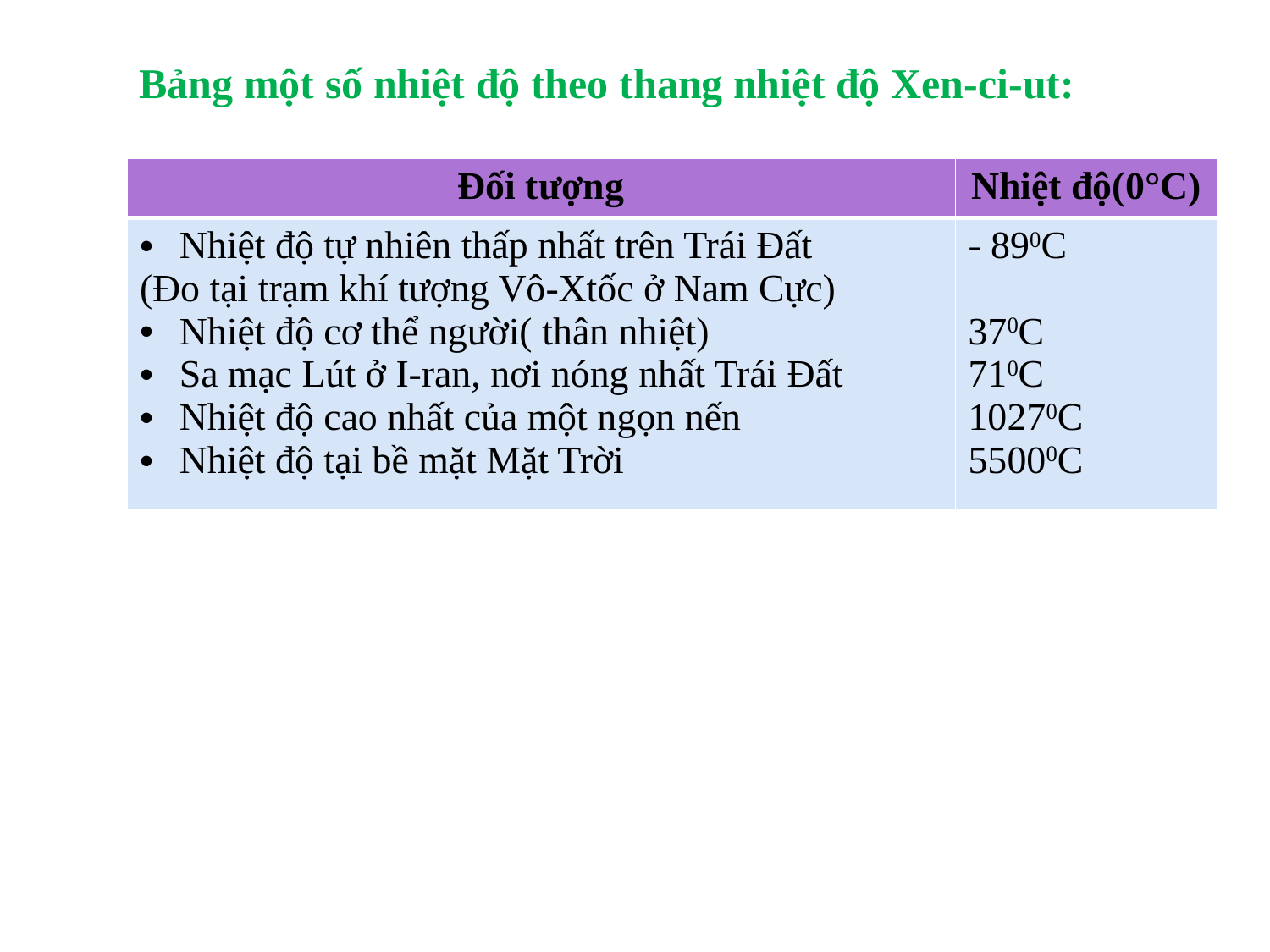

Bảng một số nhiệt độ theo thang nhiệt độ Xen-ci-ut:
| Đối tượng | Nhiệt độ(0°C) |
| --- | --- |
| Nhiệt độ tự nhiên thấp nhất trên Trái Đất (Đo tại trạm khí tượng Vô-Xtốc ở Nam Cực) Nhiệt độ cơ thể người( thân nhiệt) Sa mạc Lút ở I-ran, nơi nóng nhất Trái Đất Nhiệt độ cao nhất của một ngọn nến Nhiệt độ tại bề mặt Mặt Trời | - 890C 370C 710C 10270C 55000C |